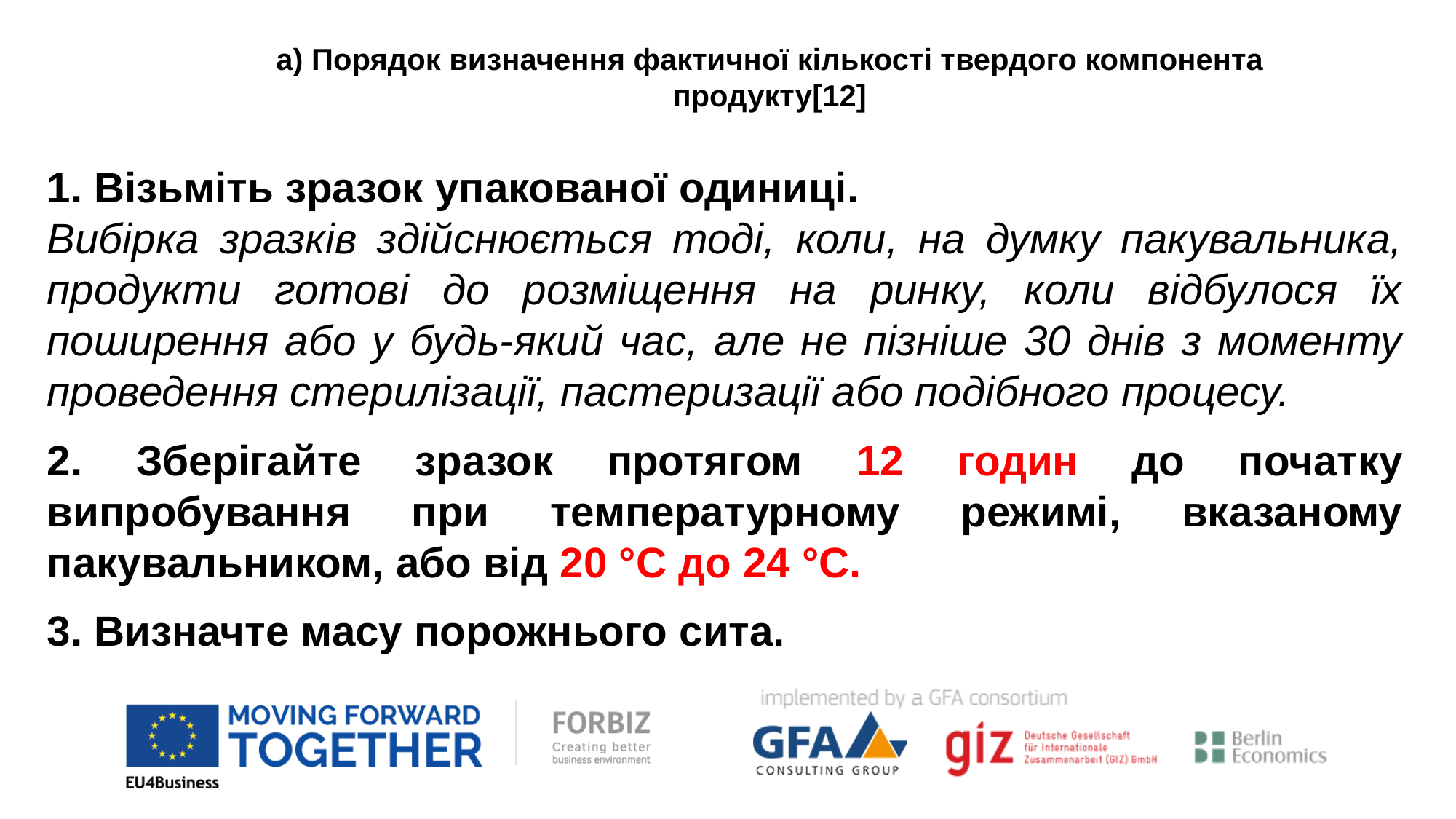

a) Порядок визначення фактичної кількості твердого компонента продукту[12]
1. Візьміть зразок упакованої одиниці.
Вибірка зразків здійснюється тоді, коли, на думку пакувальника, продукти готові до розміщення на ринку, коли відбулося їх поширення або у будь-який час, але не пізніше 30 днів з моменту проведення стерилізації, пастеризації або подібного процесу.

2. Зберігайте зразок протягом 12 годин до початку випробування при температурному режимі, вказаному пакувальником, або від 20 °C до 24 °C.

3. Визначте масу порожнього сита.